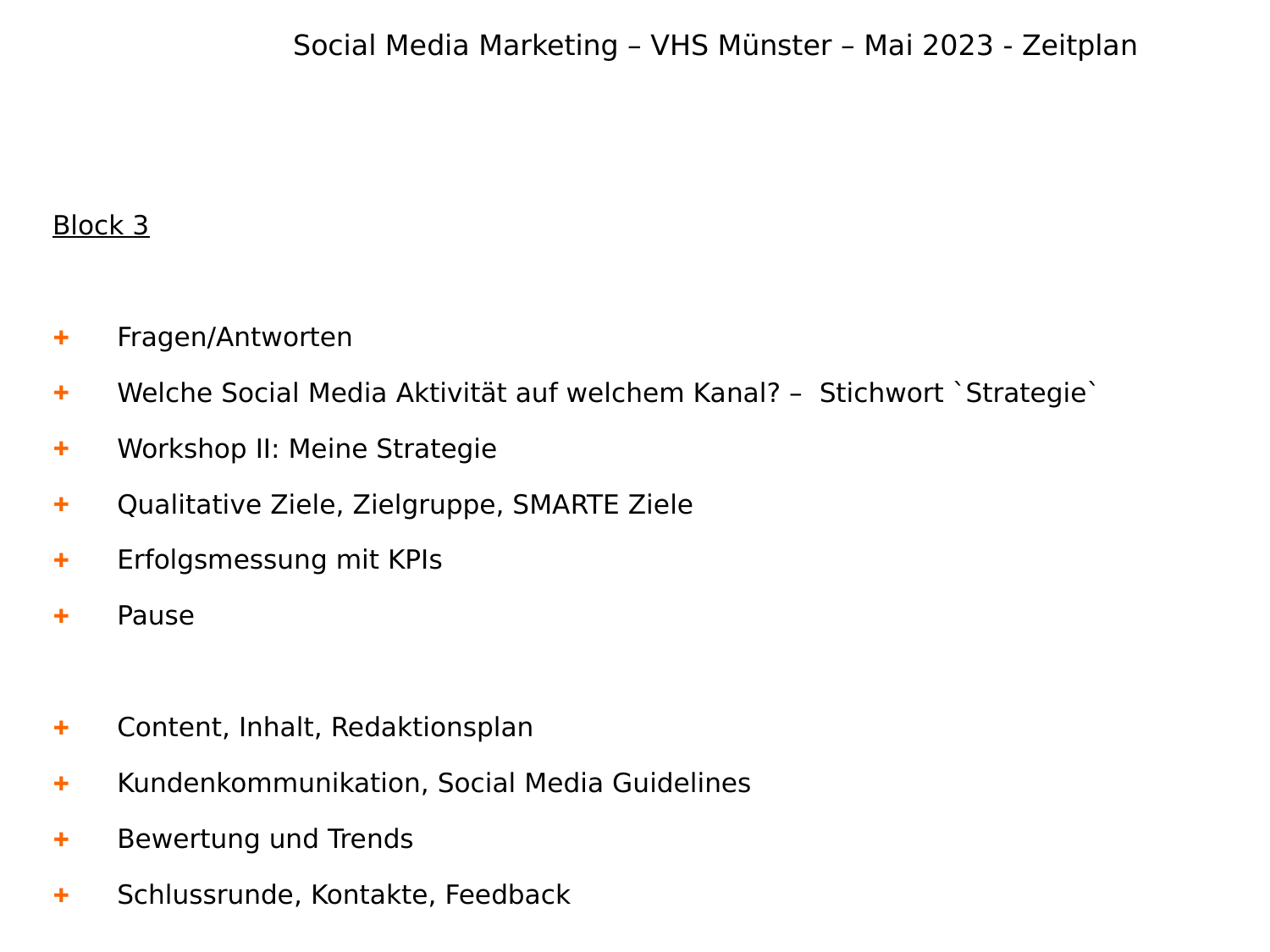

Social Media Marketing – VHS Münster – Mai 2023 - Zeitplan
# Block 3

  Fragen/Antworten
  Welche Social Media Aktivität auf welchem Kanal? –  Stichwort `Strategie`
  Workshop II: Meine Strategie
  Qualitative Ziele, Zielgruppe, SMARTE Ziele
  Erfolgsmessung mit KPIs
  Pause

  Content, Inhalt, Redaktionsplan
  Kundenkommunikation, Social Media Guidelines
  Bewertung und Trends
  Schlussrunde, Kontakte, Feedback